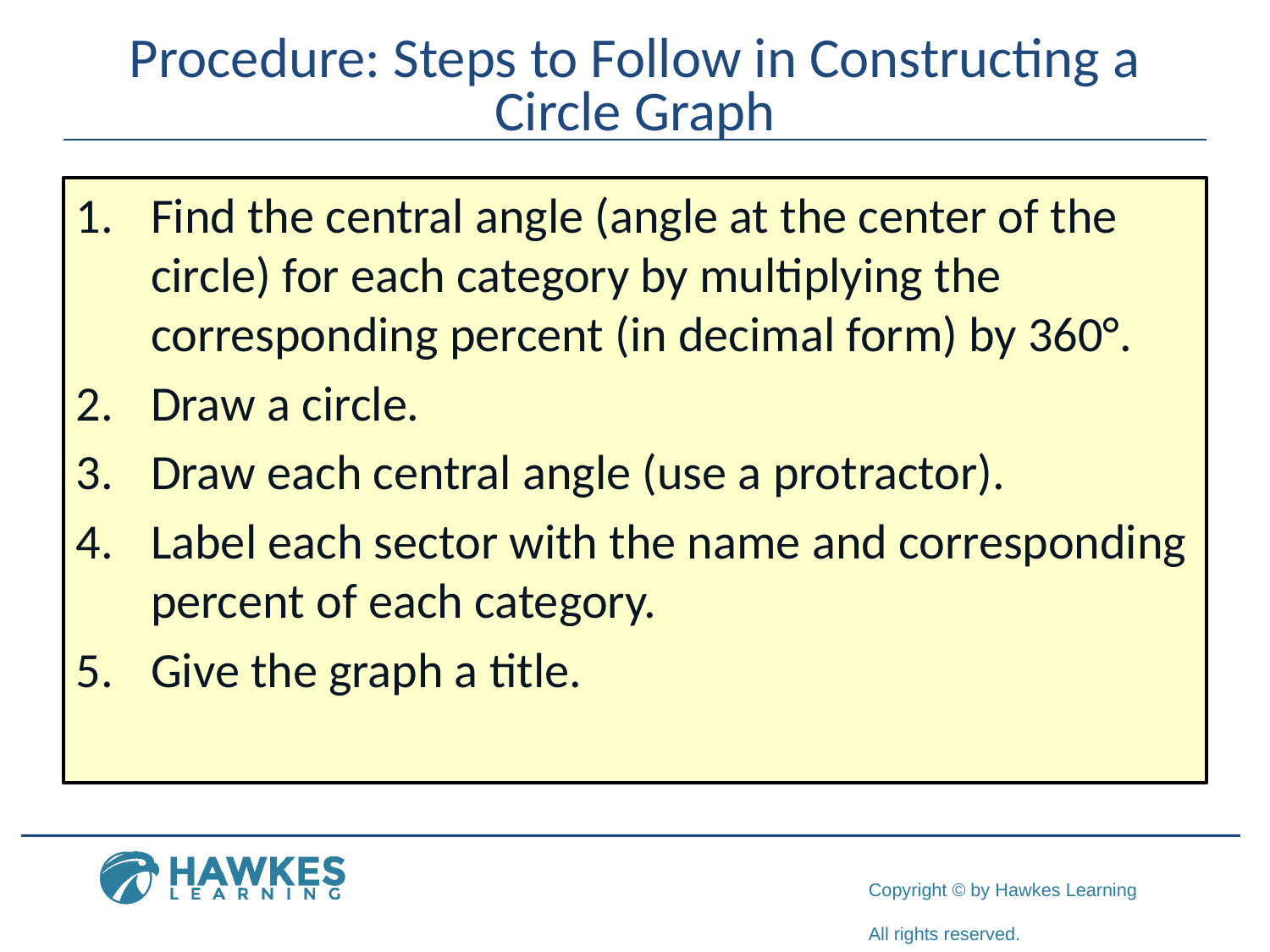

# Procedure: Steps to Follow in Constructing a Circle Graph
1.	Find the central angle (angle at the center of the circle) for each category by multiplying the corresponding percent (in decimal form) by 360°.
2.	Draw a circle.
3.	Draw each central angle (use a protractor).
4.	Label each sector with the name and corresponding percent of each category.
5.	Give the graph a title.